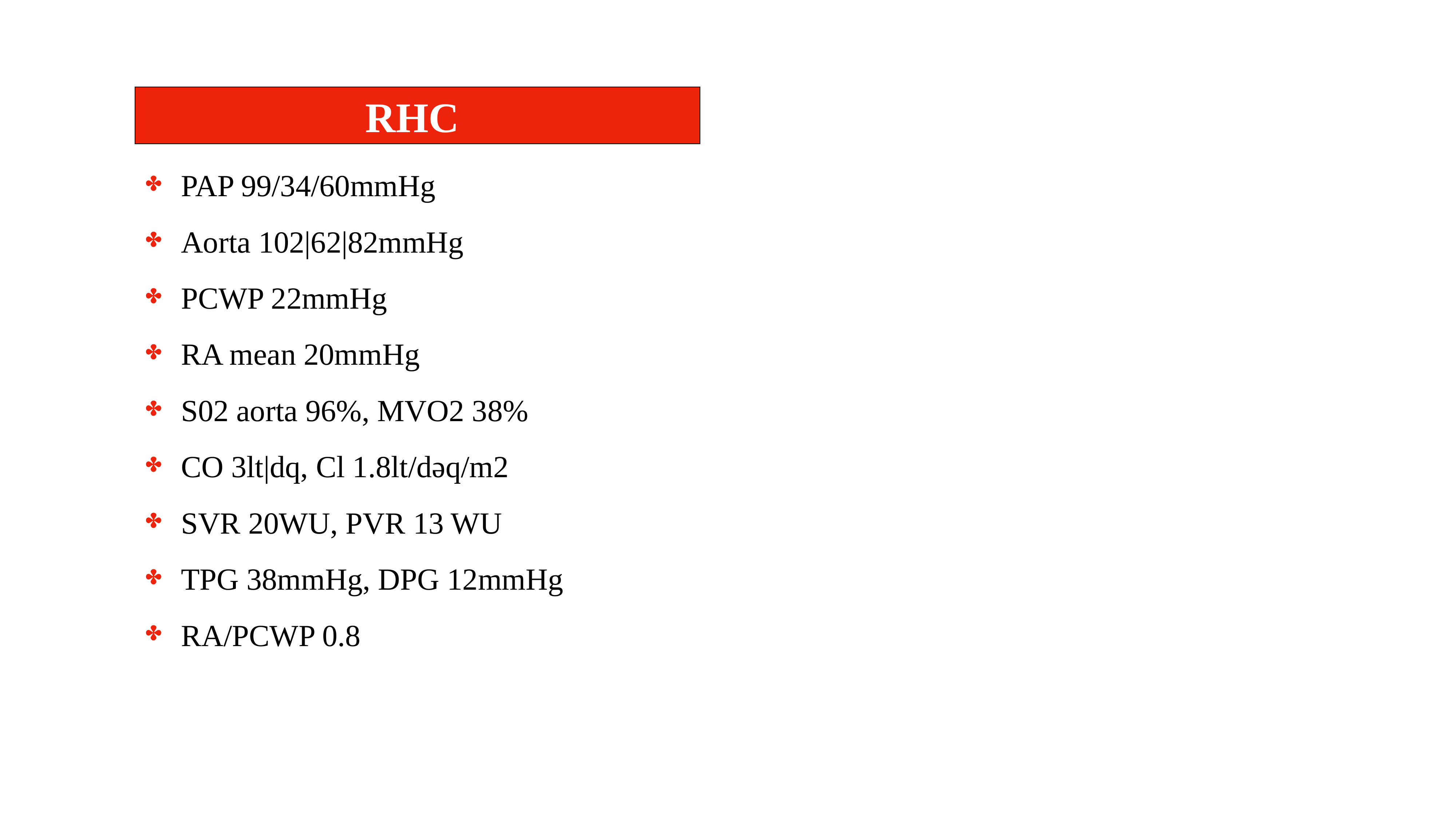

RHC
PAP 99/34/60mmHg
Aorta 102|62|82mmHg
PCWP 22mmHg
RA mean 20mmHg
S02 aorta 96%, MVO2 38%
CO 3lt|dq, Cl 1.8lt/dəq/m2
SVR 20WU, PVR 13 WU
TPG 38mmHg, DPG 12mmHg
RA/PCWP 0.8